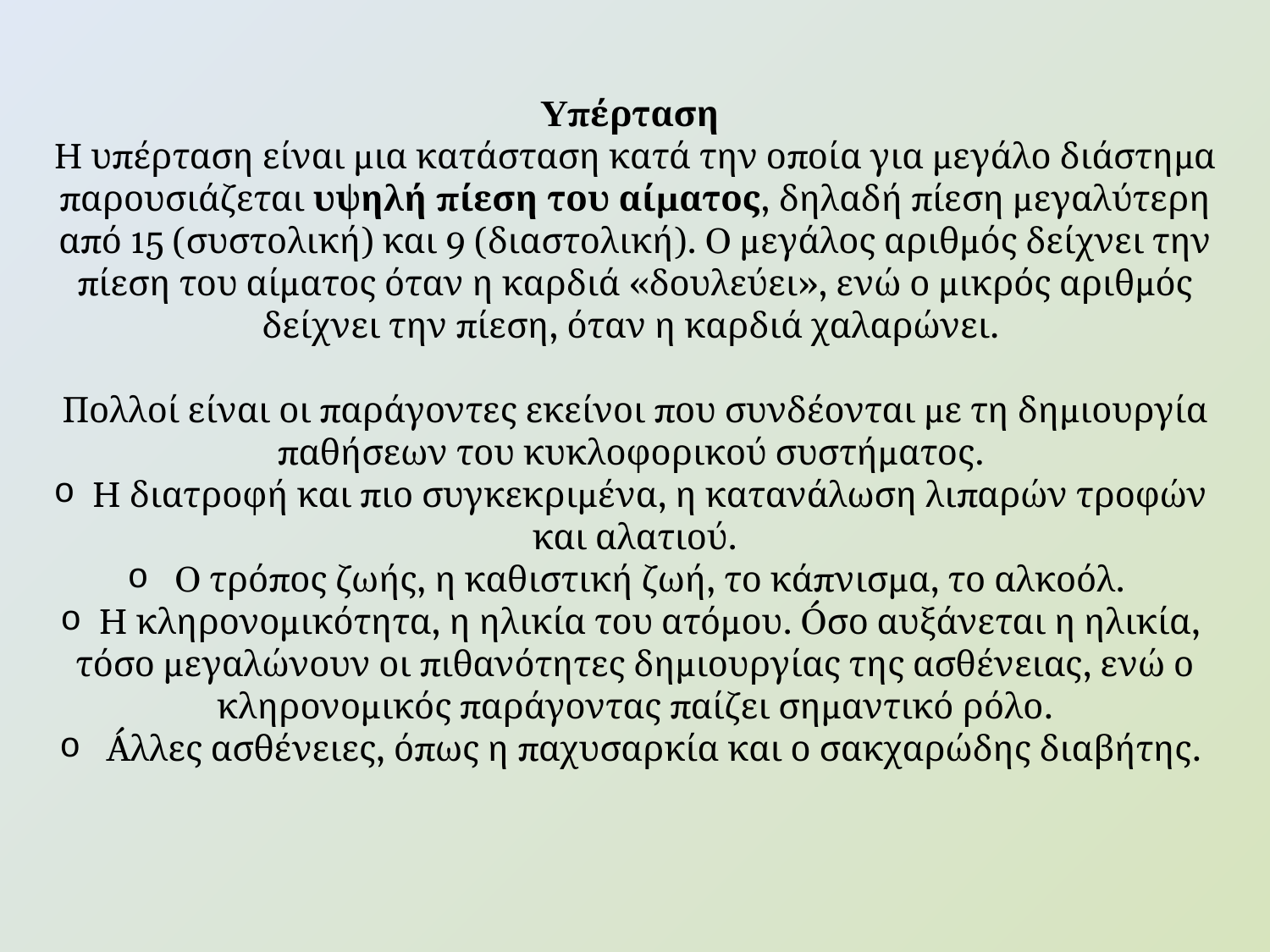

Υπέρταση
Η υπέρταση είναι μια κατάσταση κατά την οποία για μεγάλο διάστημα παρουσιάζεται υψηλή πίεση του αίματος, δηλαδή πίεση μεγαλύτερη από 15 (συστολική) και 9 (διαστολική). Ο μεγάλος αριθμός δείχνει την πίεση του αίματος όταν η καρδιά «δουλεύει», ενώ ο μικρός αριθμός δείχνει την πίεση, όταν η καρδιά χαλαρώνει.

Πολλοί είναι οι παράγοντες εκείνοι που συνδέονται με τη δημιουργία παθήσεων του κυκλοφορικού συστήματος.
 Η διατροφή και πιο συγκεκριμένα, η κατανάλωση λιπαρών τροφών και αλατιού.
  Ο τρόπος ζωής, η καθιστική ζωή, το κάπνισμα, το αλκοόλ.
 Η κληρονομικότητα, η ηλικία του ατόμου. Όσο αυξάνεται η ηλικία, τόσο μεγαλώνουν οι πιθανότητες δημιουργίας της ασθένειας, ενώ ο κληρονομικός παράγοντας παίζει σημαντικό ρόλο.
  Άλλες ασθένειες, όπως η παχυσαρκία και ο σακχαρώδης διαβήτης.